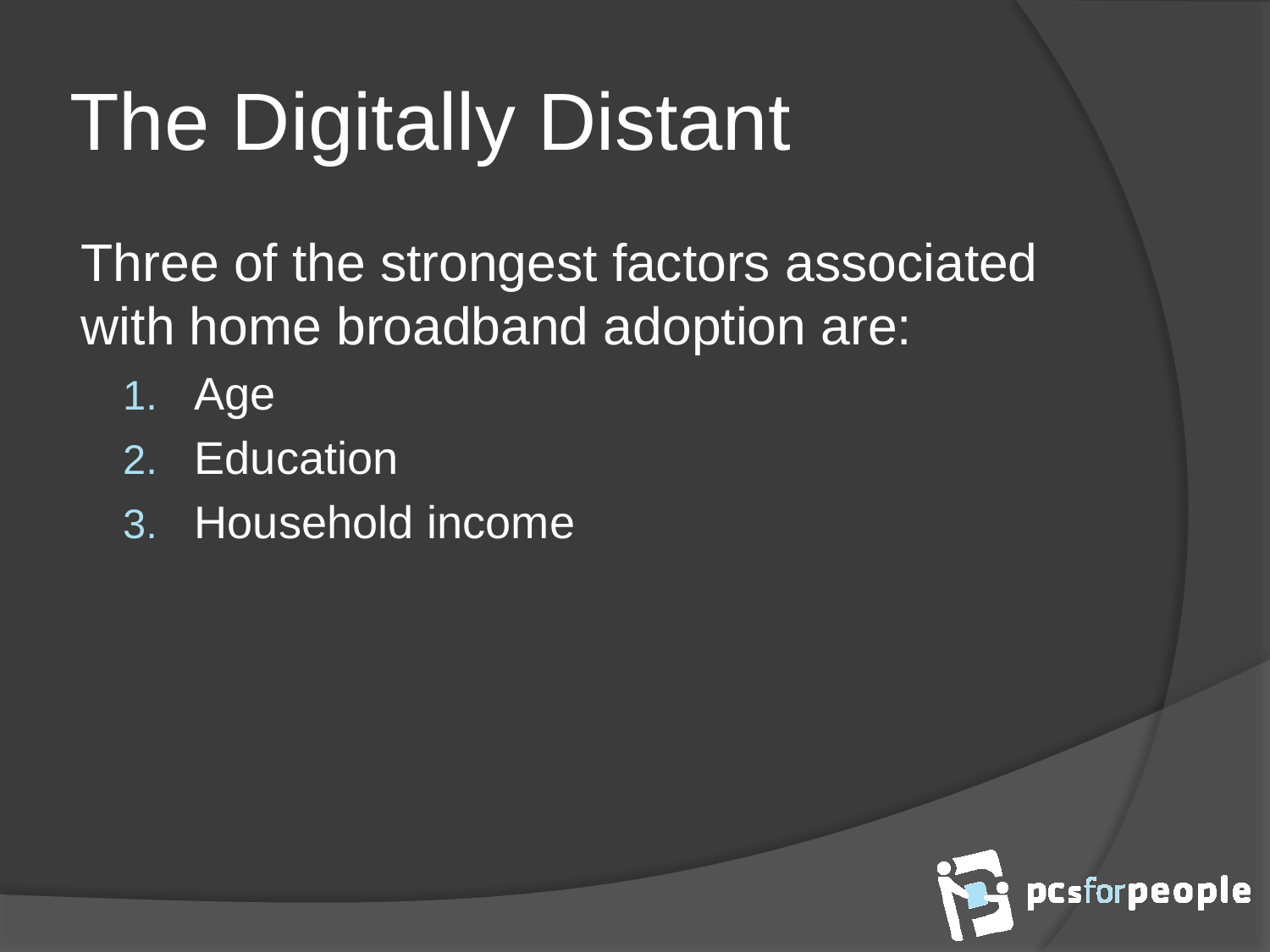

# The Digitally Distant
Three of the strongest factors associated with home broadband adoption are:
Age
Education
Household income